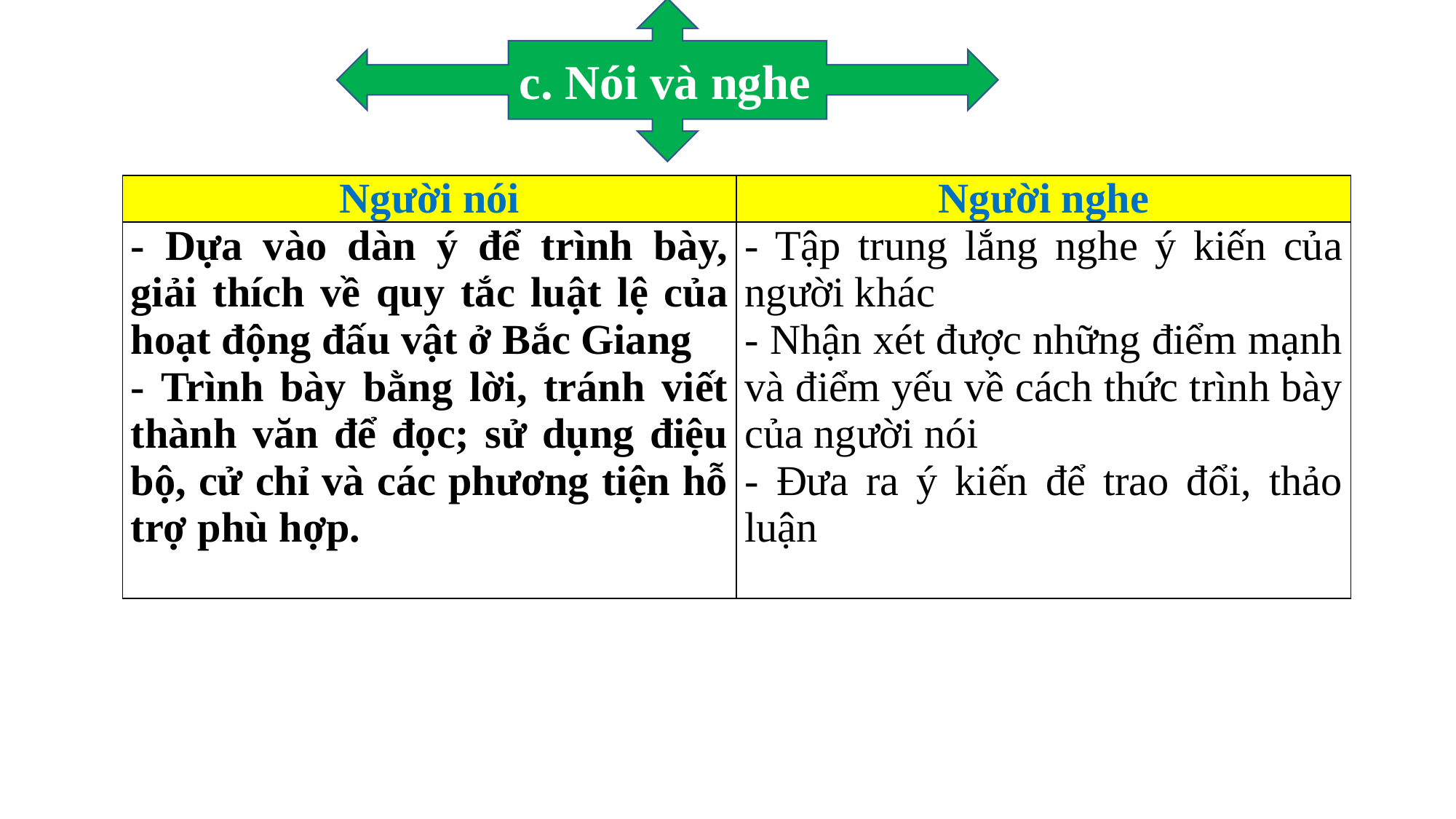

c. Nói và nghe
| Người nói | Người nghe |
| --- | --- |
| - Dựa vào dàn ý để trình bày, giải thích về quy tắc luật lệ của hoạt động đấu vật ở Bắc Giang - Trình bày bằng lời, tránh viết thành văn để đọc; sử dụng điệu bộ, cử chỉ và các phương tiện hỗ trợ phù hợp. | - Tập trung lắng nghe ý kiến của người khác - Nhận xét được những điểm mạnh và điểm yếu về cách thức trình bày của người nói - Đưa ra ý kiến để trao đổi, thảo luận |